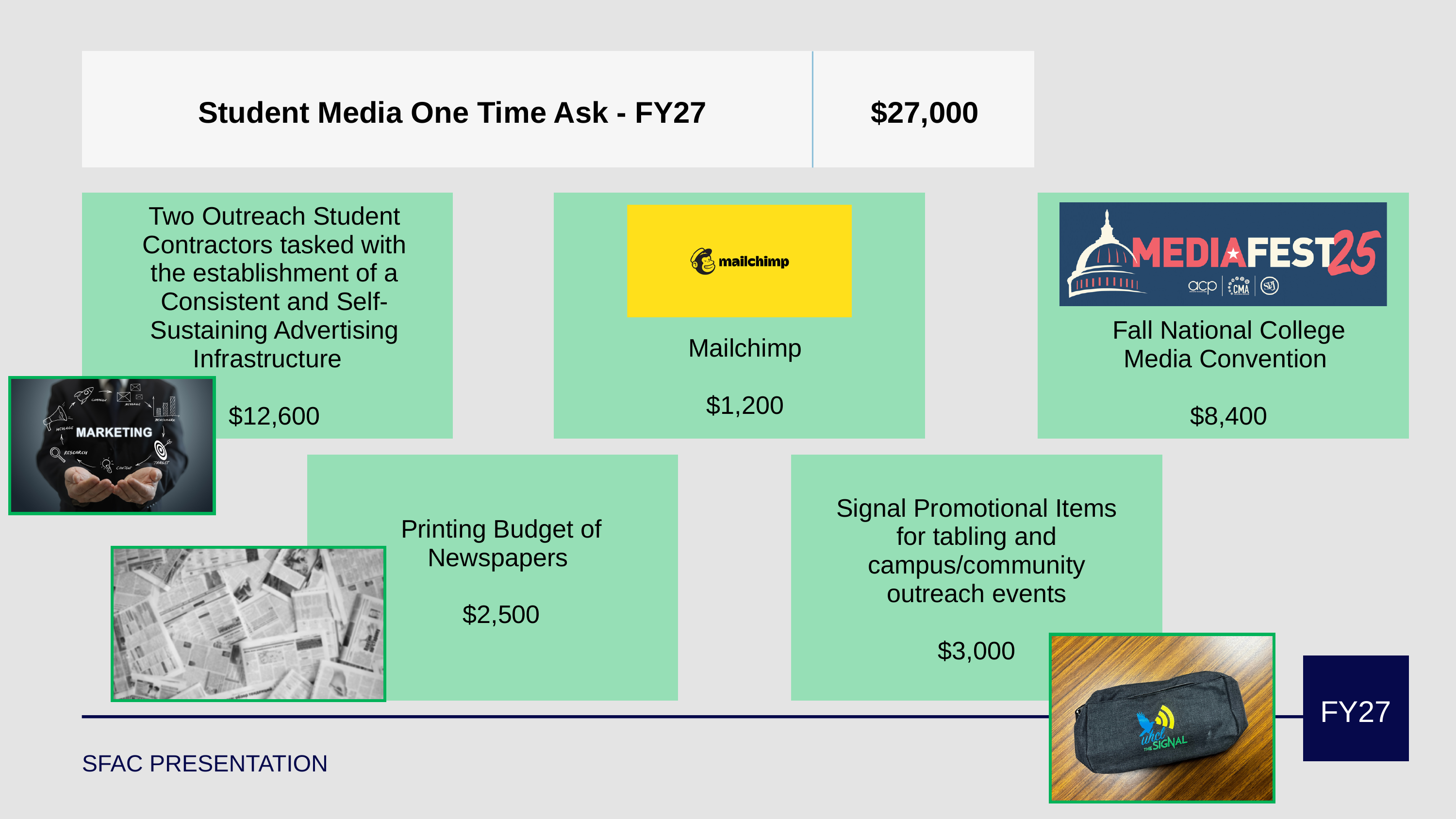

Student Media One Time Ask - FY27
$27,000

Two Outreach Student Contractors tasked with the establishment of a Consistent and Self-Sustaining Advertising Infrastructure

$12,600

Fall National College Media Convention

$8,400
Mailchimp

$1,200

Signal Promotional Items for tabling and campus/community outreach events

$3,000
Printing Budget of Newspapers

$2,500

FY27

SFAC PRESENTATION